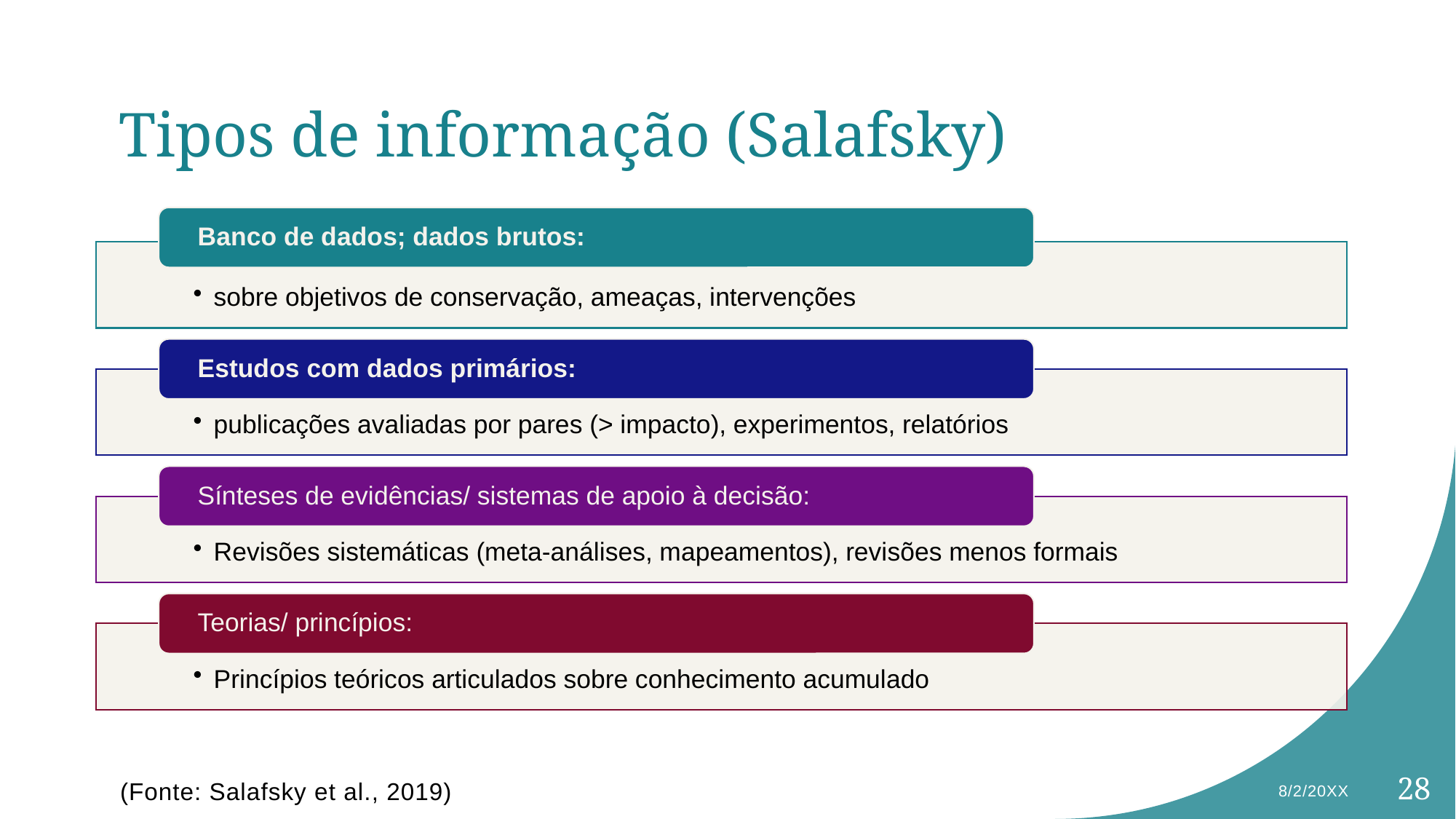

# Tipos de informação (Salafsky)
sobre objetivos de conservação, ameaças, intervenções
Banco de dados; dados brutos:
publicações avaliadas por pares (> impacto), experimentos, relatórios
Estudos com dados primários:
Revisões sistemáticas (meta-análises, mapeamentos), revisões menos formais
Sínteses de evidências/ sistemas de apoio à decisão:
Princípios teóricos articulados sobre conhecimento acumulado
Teorias/ princípios:
8/2/20XX
28
(Fonte: Salafsky et al., 2019)